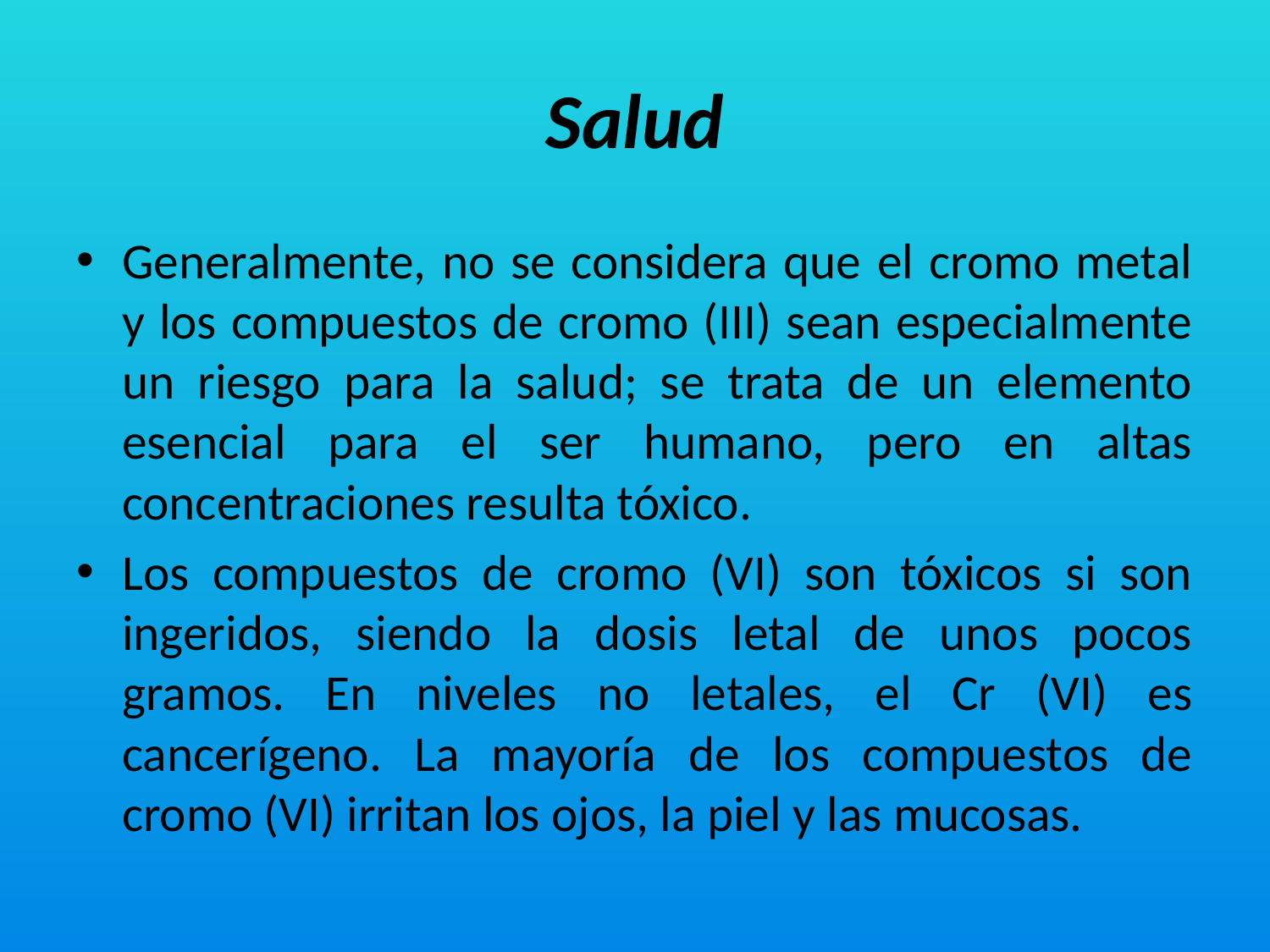

# Salud
Generalmente, no se considera que el cromo metal y los compuestos de cromo (III) sean especialmente un riesgo para la salud; se trata de un elemento esencial para el ser humano, pero en altas concentraciones resulta tóxico.
Los compuestos de cromo (VI) son tóxicos si son ingeridos, siendo la dosis letal de unos pocos gramos. En niveles no letales, el Cr (VI) es cancerígeno. La mayoría de los compuestos de cromo (VI) irritan los ojos, la piel y las mucosas.